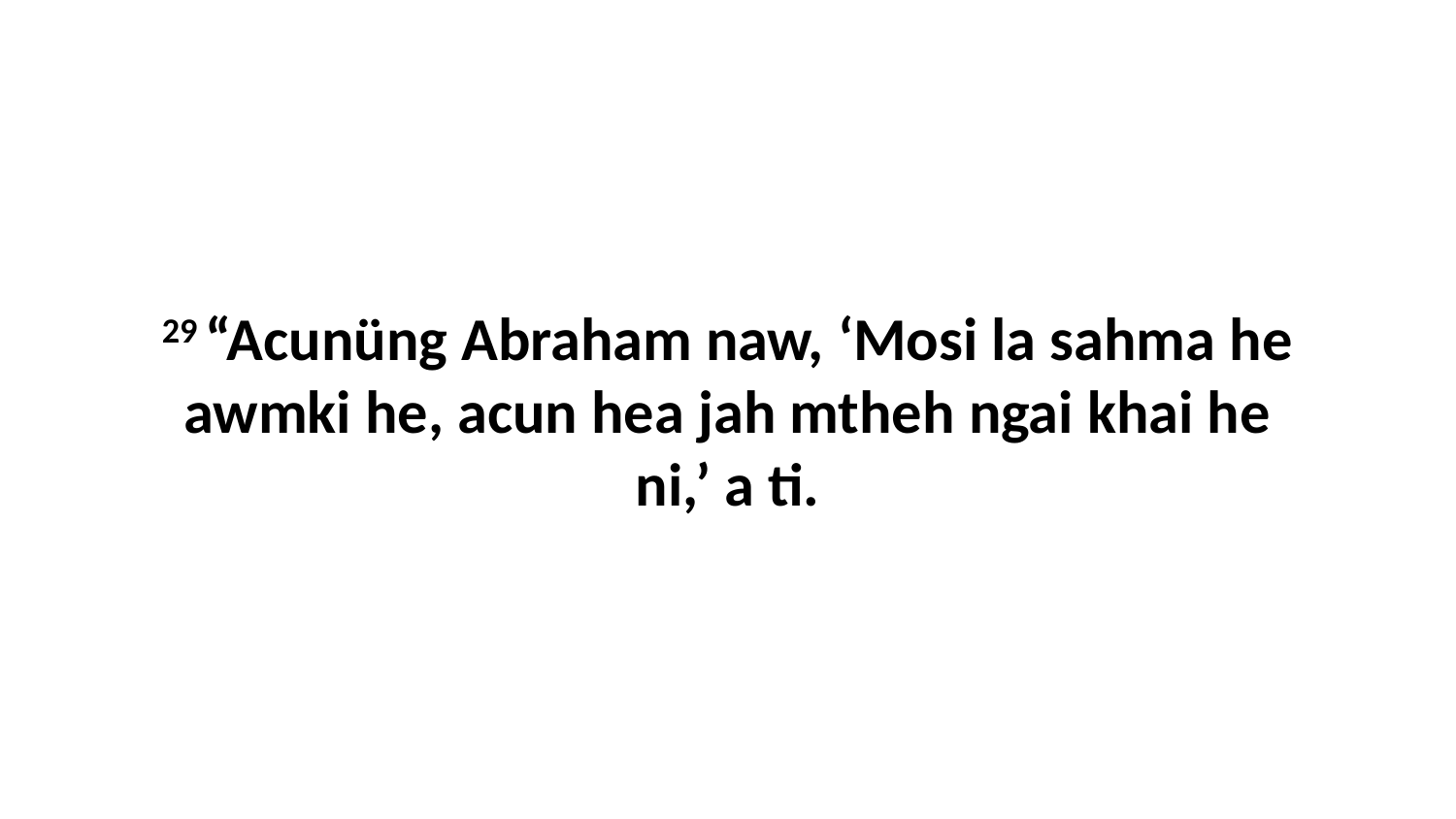

29 “Acunüng Abraham naw, ‘Mosi la sahma he awmki he, acun hea jah mtheh ngai khai he ni,’ a ti.